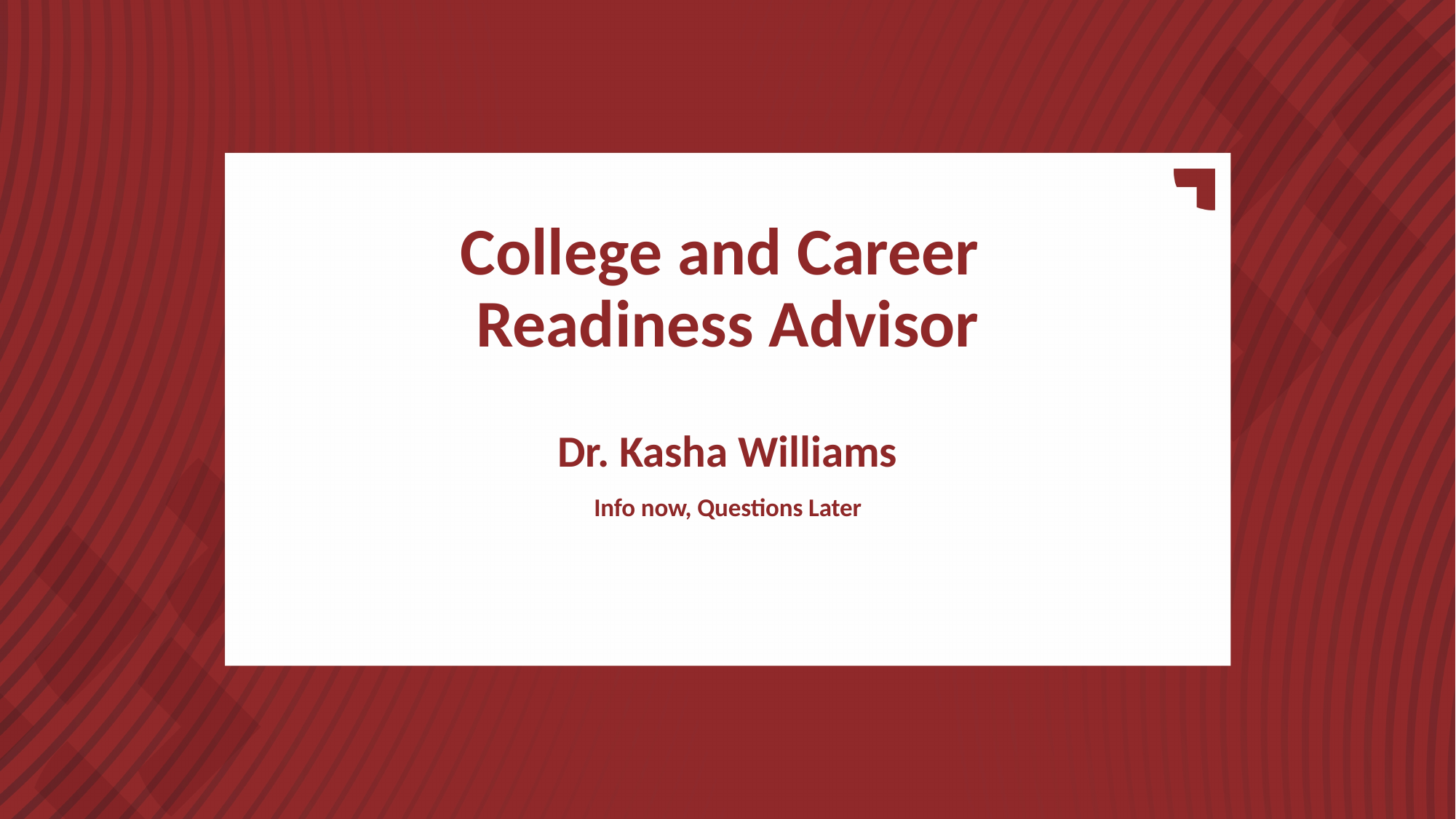

# College and Career Readiness Advisor
Dr. Kasha Williams

Info now, Questions Later